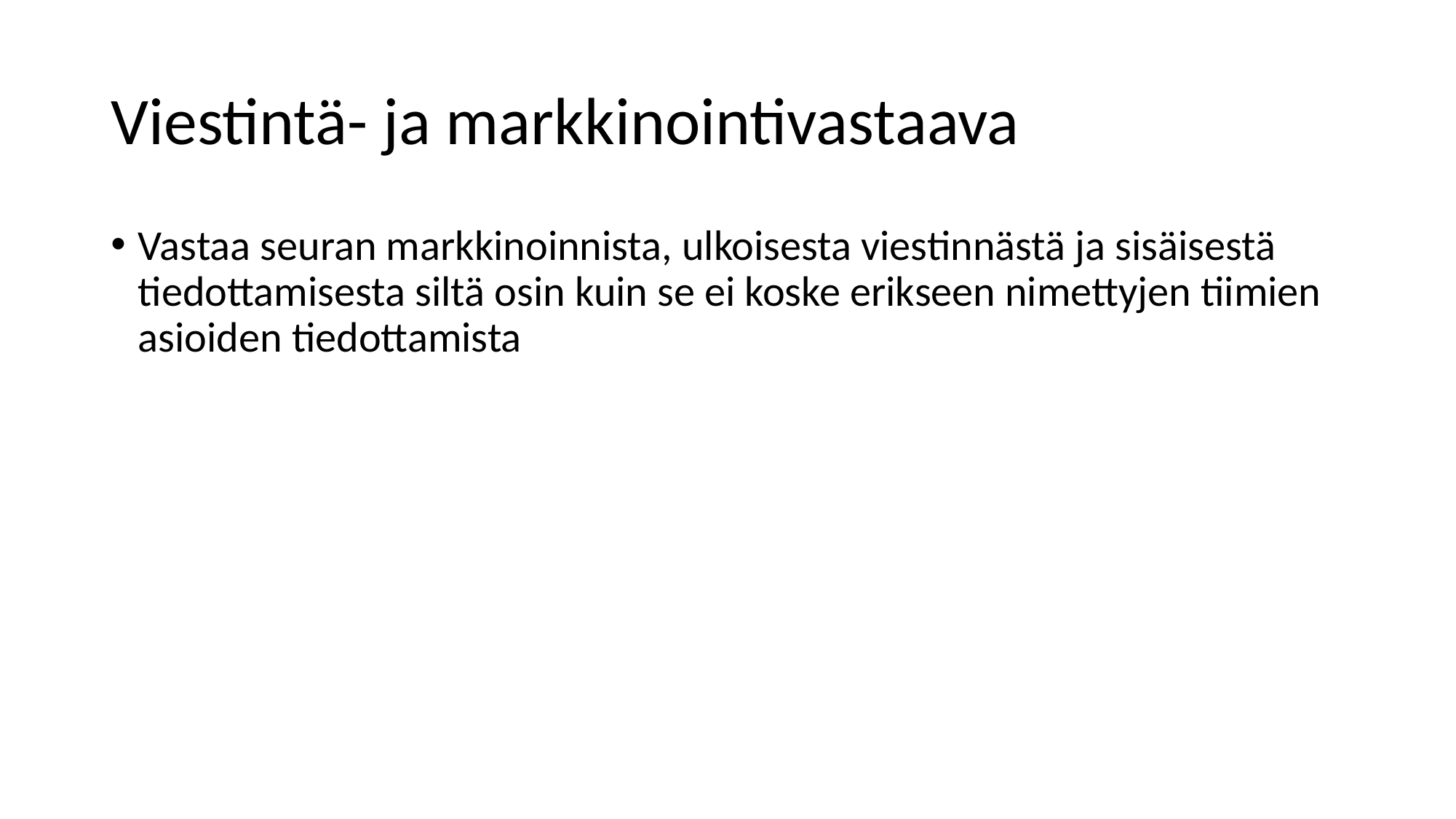

# Viestintä- ja markkinointivastaava
Vastaa seuran markkinoinnista, ulkoisesta viestinnästä ja sisäisestä tiedottamisesta siltä osin kuin se ei koske erikseen nimettyjen tiimien asioiden tiedottamista